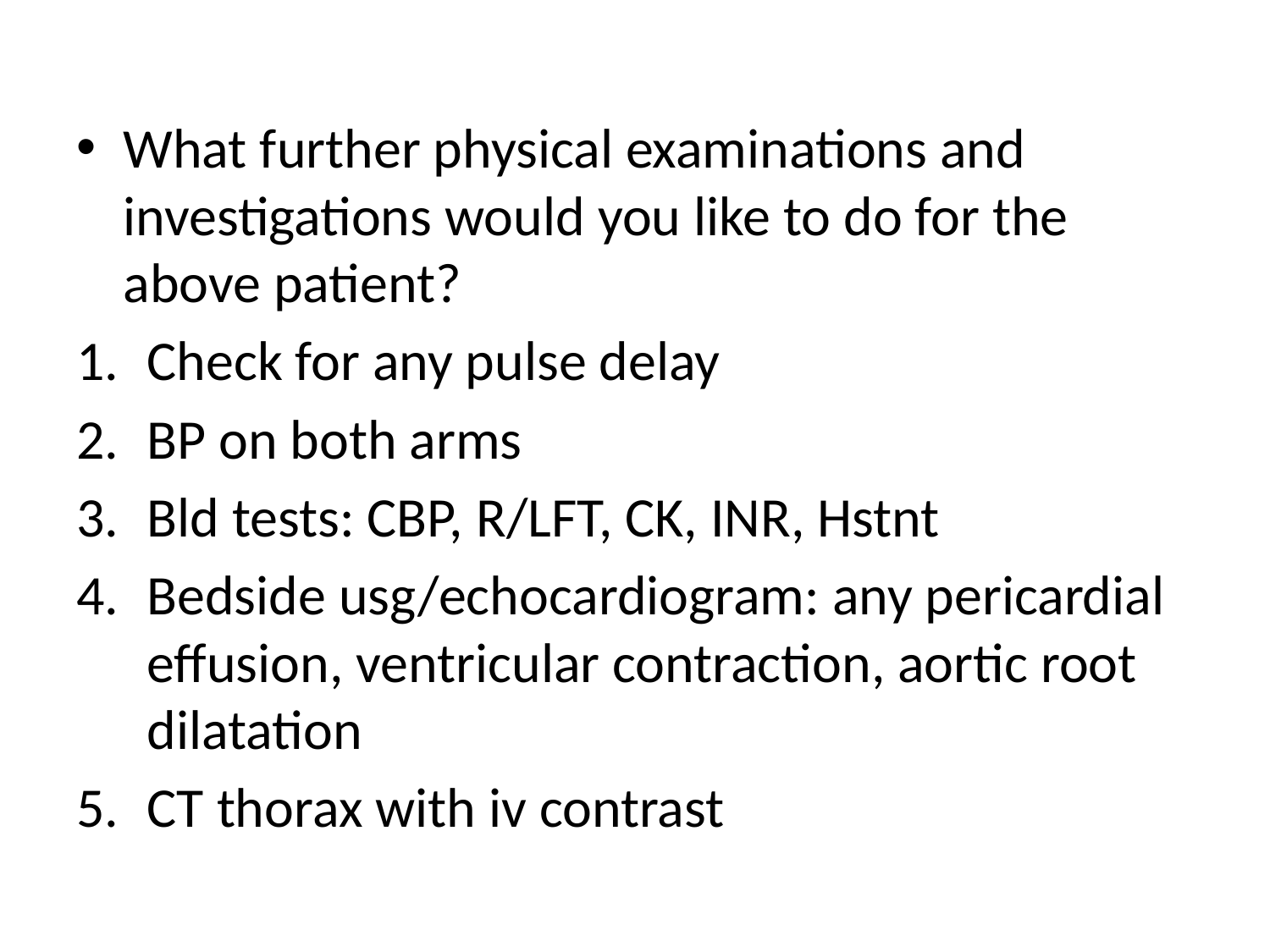

What further physical examinations and investigations would you like to do for the above patient?
Check for any pulse delay
BP on both arms
Bld tests: CBP, R/LFT, CK, INR, Hstnt
Bedside usg/echocardiogram: any pericardial effusion, ventricular contraction, aortic root dilatation
CT thorax with iv contrast